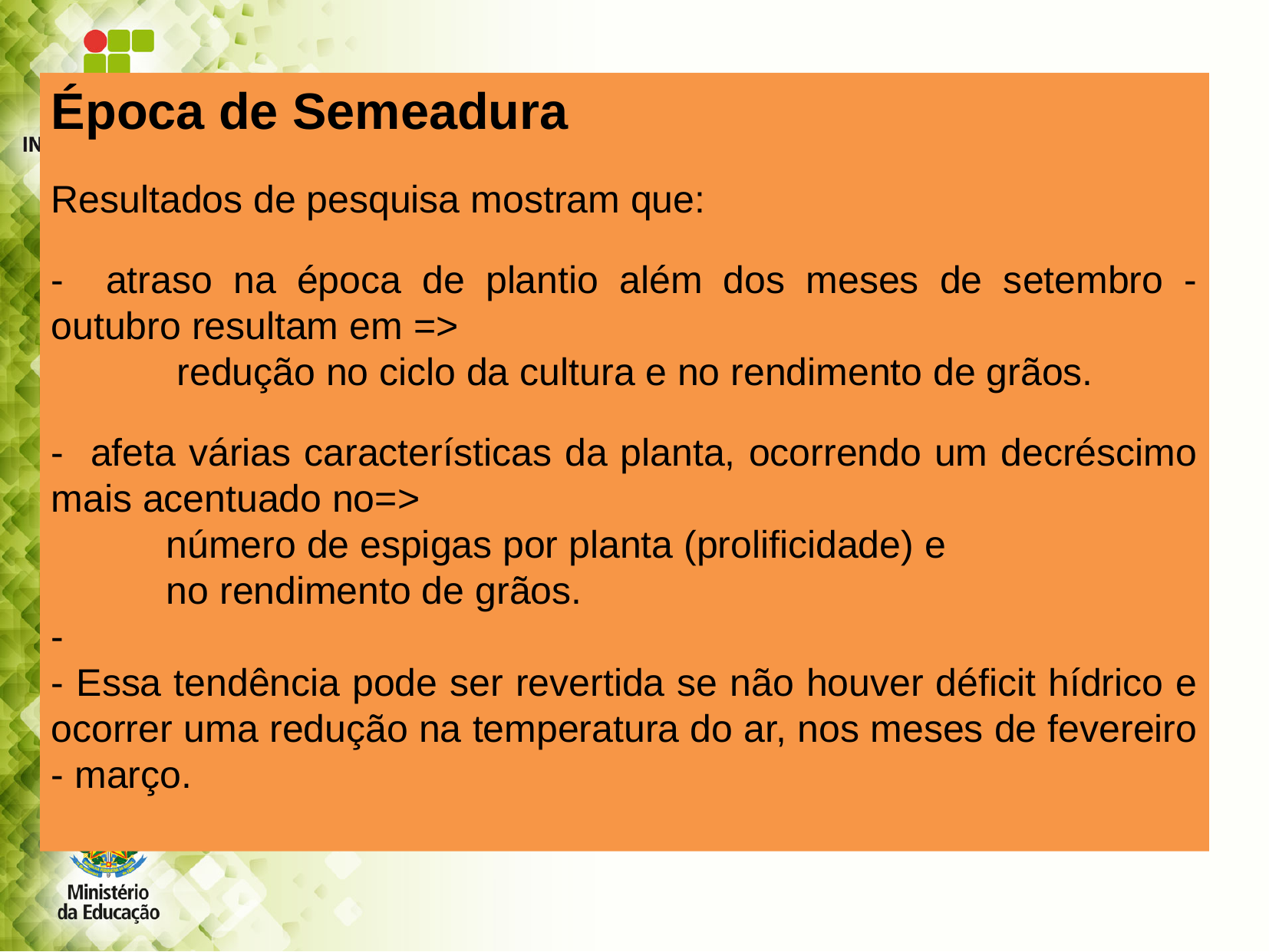

Época de Semeadura

Resultados de pesquisa mostram que:

-  atraso na época de plantio além dos meses de setembro - outubro resultam em =>
 	 redução no ciclo da cultura e no rendimento de grãos.

-  afeta várias características da planta, ocorrendo um decréscimo mais acentuado no=>
	número de espigas por planta (prolificidade) e
	no rendimento de grãos.
-
- Essa tendência pode ser revertida se não houver déficit hídrico e ocorrer uma redução na temperatura do ar, nos meses de fevereiro - março.